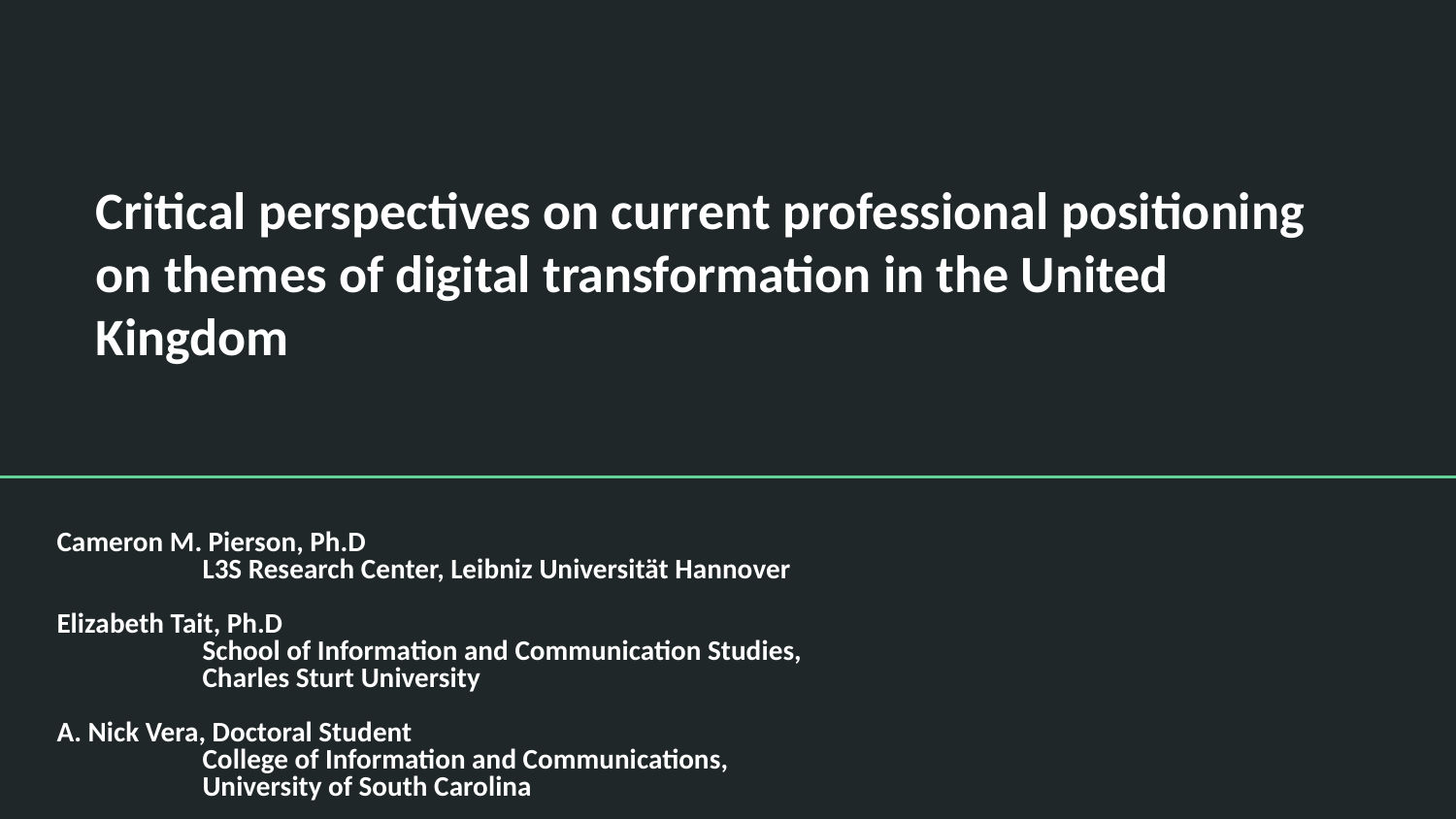

# Critical perspectives on current professional positioning on themes of digital transformation in the United Kingdom

Cameron M. Pierson, Ph.D
	L3S Research Center, Leibniz Universität Hannover

Elizabeth Tait, Ph.D
	School of Information and Communication Studies, 	Charles Sturt University

A. Nick Vera, Doctoral Student
	College of Information and Communications,
	University of South Carolina